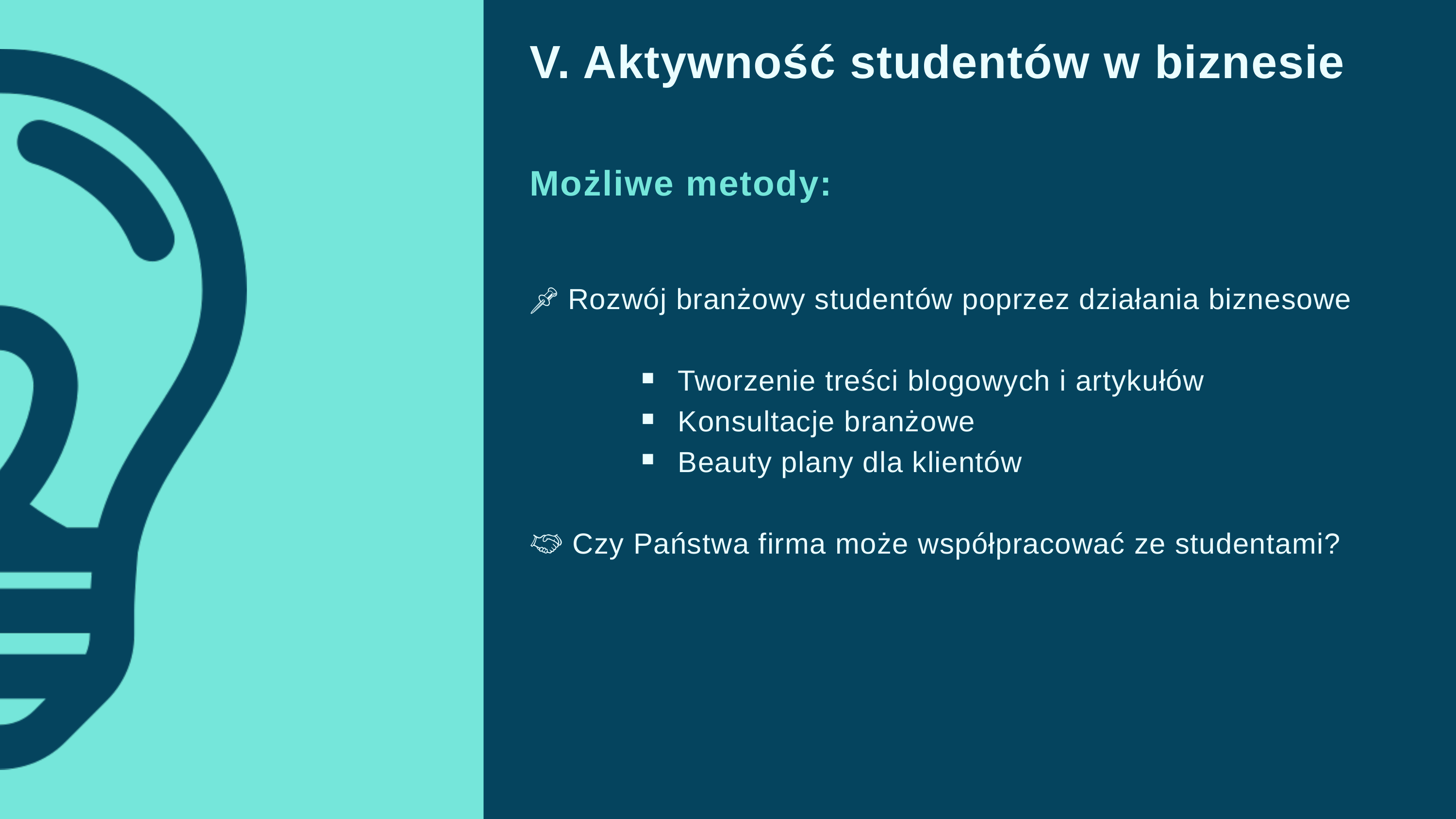

V. Aktywność studentów w biznesie

Możliwe metody:

📌 Rozwój branżowy studentów poprzez działania biznesowe

Tworzenie treści blogowych i artykułów
Konsultacje branżowe
Beauty plany dla klientów

🤝 Czy Państwa firma może współpracować ze studentami?